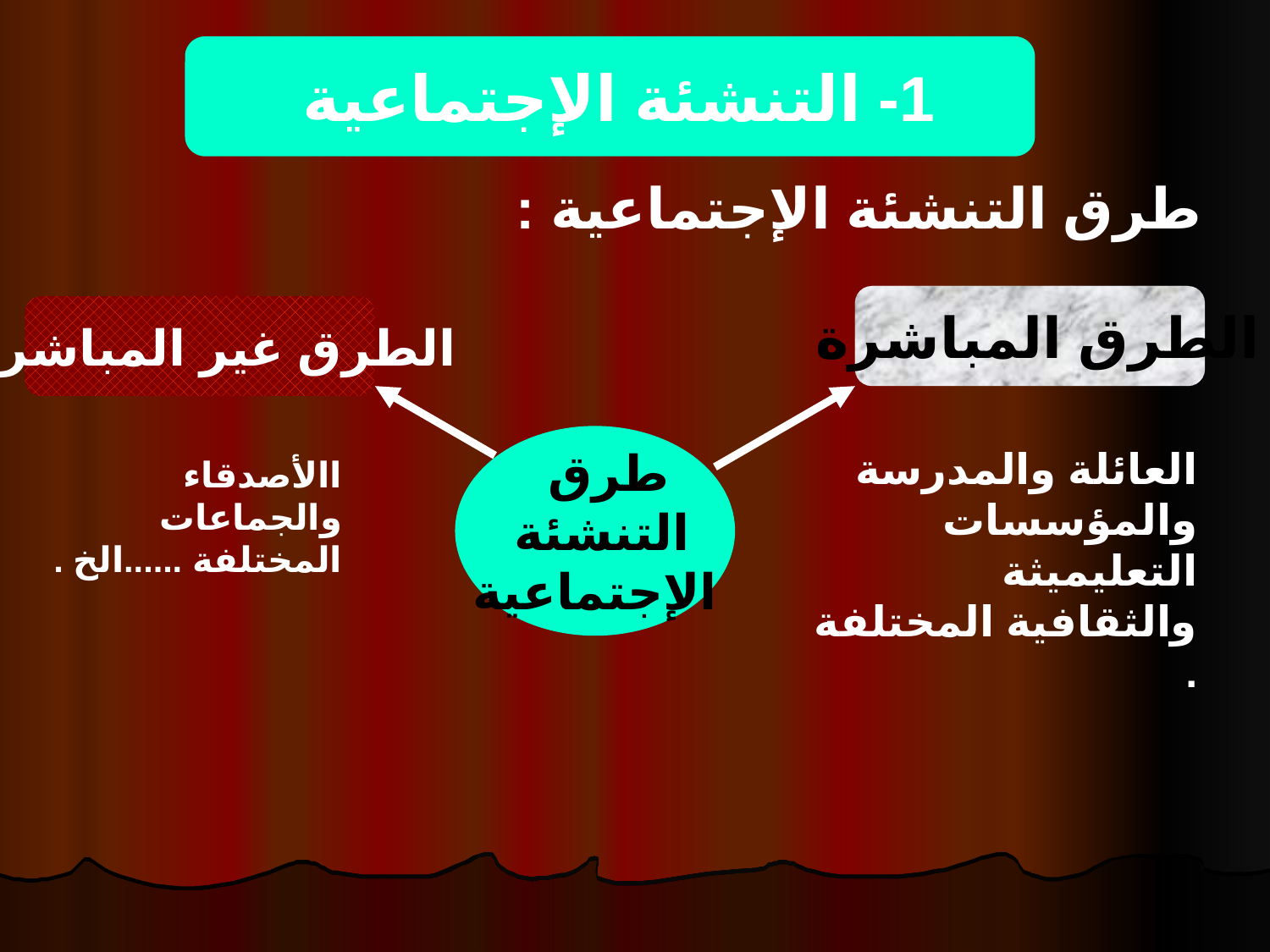

1- التنشئة الإجتماعية
طرق التنشئة الإجتماعية :
الطرق المباشرة
الطرق غير المباشرة

طرق
التنشئة
الإجتماعية
العائلة والمدرسة والمؤسسات التعليميثة والثقافية المختلفة .
االأصدقاء والجماعات المختلفة ......الخ .